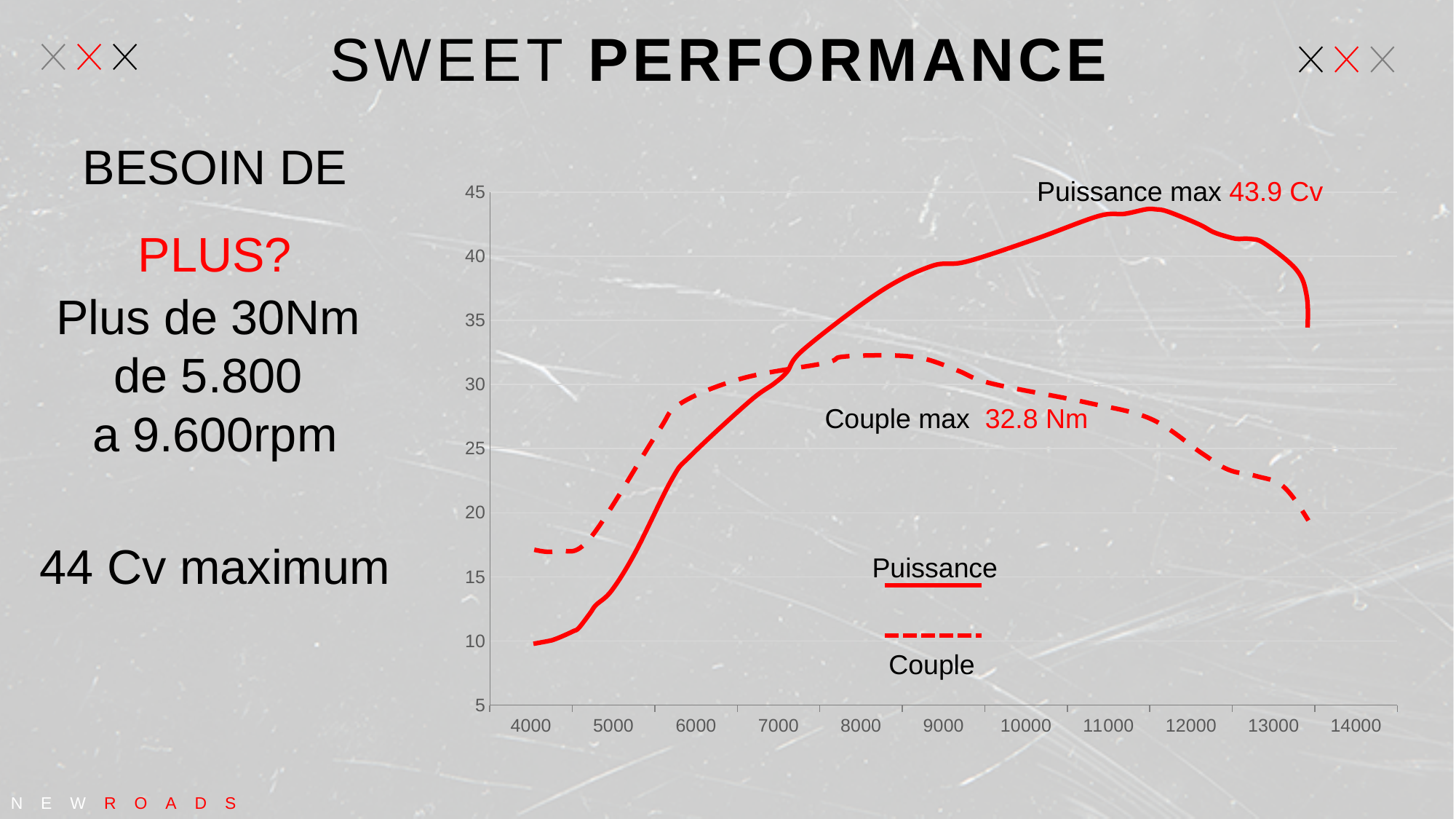

GIACOMO FOLADOR
SWEET PERFORMANCE
BESOIN DE PLUS?
Puissance max 43.9 Cv

### Chart

| Category | hp |
|---|---|
| 4000 | 13.0 |
| 5000 | 16.0 |
| 6000 | 19.0 |
| 7000 | 22.0 |
| 8000 | 25.0 |
| 9000 | 28.0 |
| 10000 | 31.0 |
| 11000 | 34.0 |
| 12000 | 37.0 |
| 13000 | 40.0 |
| 14000 | 43.0 |
Plus de 30Nm
de 5.800
a 9.600rpm

Couple max  32.8 Nm
44 Cv maximum
Puissance
Couple